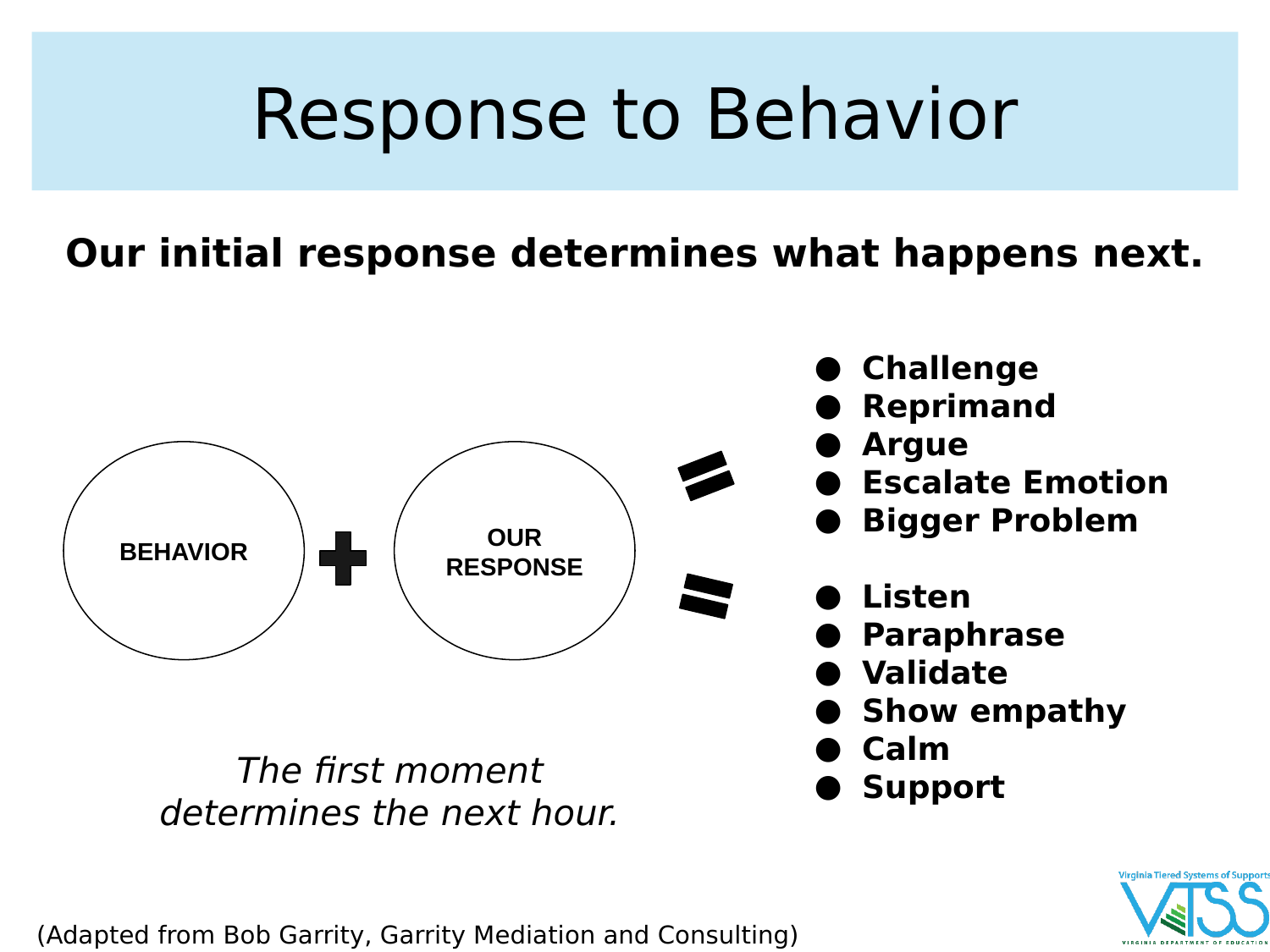

# Response to Behavior
Our initial response determines what happens next.

Challenge
Reprimand
Argue
Escalate Emotion
Bigger Problem

Listen
Paraphrase
Validate
Show empathy
Calm
Support
BEHAVIOR
OUR RESPONSE

The first moment determines the next hour.
(Adapted from Bob Garrity, Garrity Mediation and Consulting)